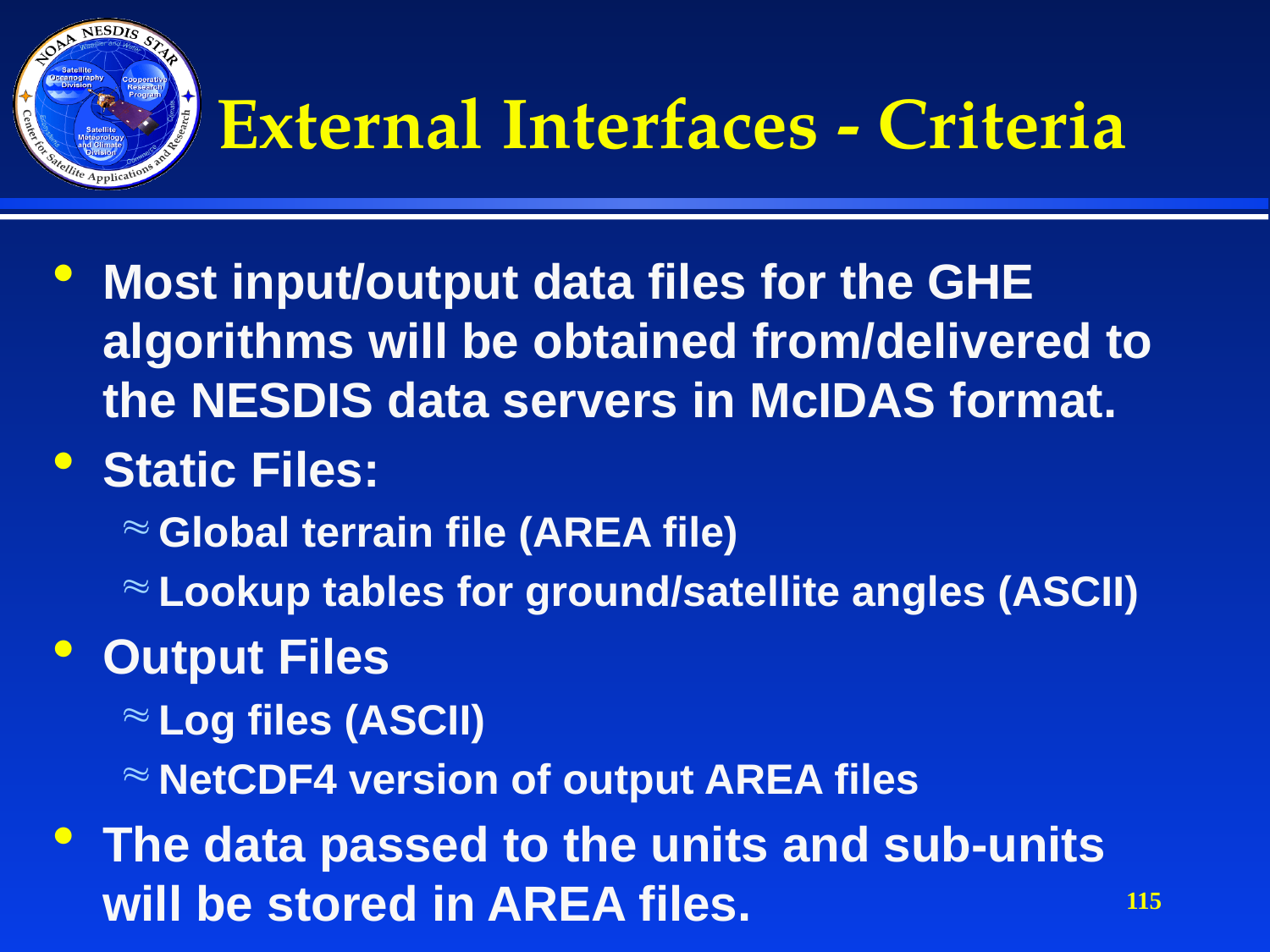

# External Interfaces - Criteria
Most input/output data files for the GHE algorithms will be obtained from/delivered to the NESDIS data servers in McIDAS format.
Static Files:
Global terrain file (AREA file)
Lookup tables for ground/satellite angles (ASCII)
Output Files
Log files (ASCII)
NetCDF4 version of output AREA files
The data passed to the units and sub-units will be stored in AREA files.
115